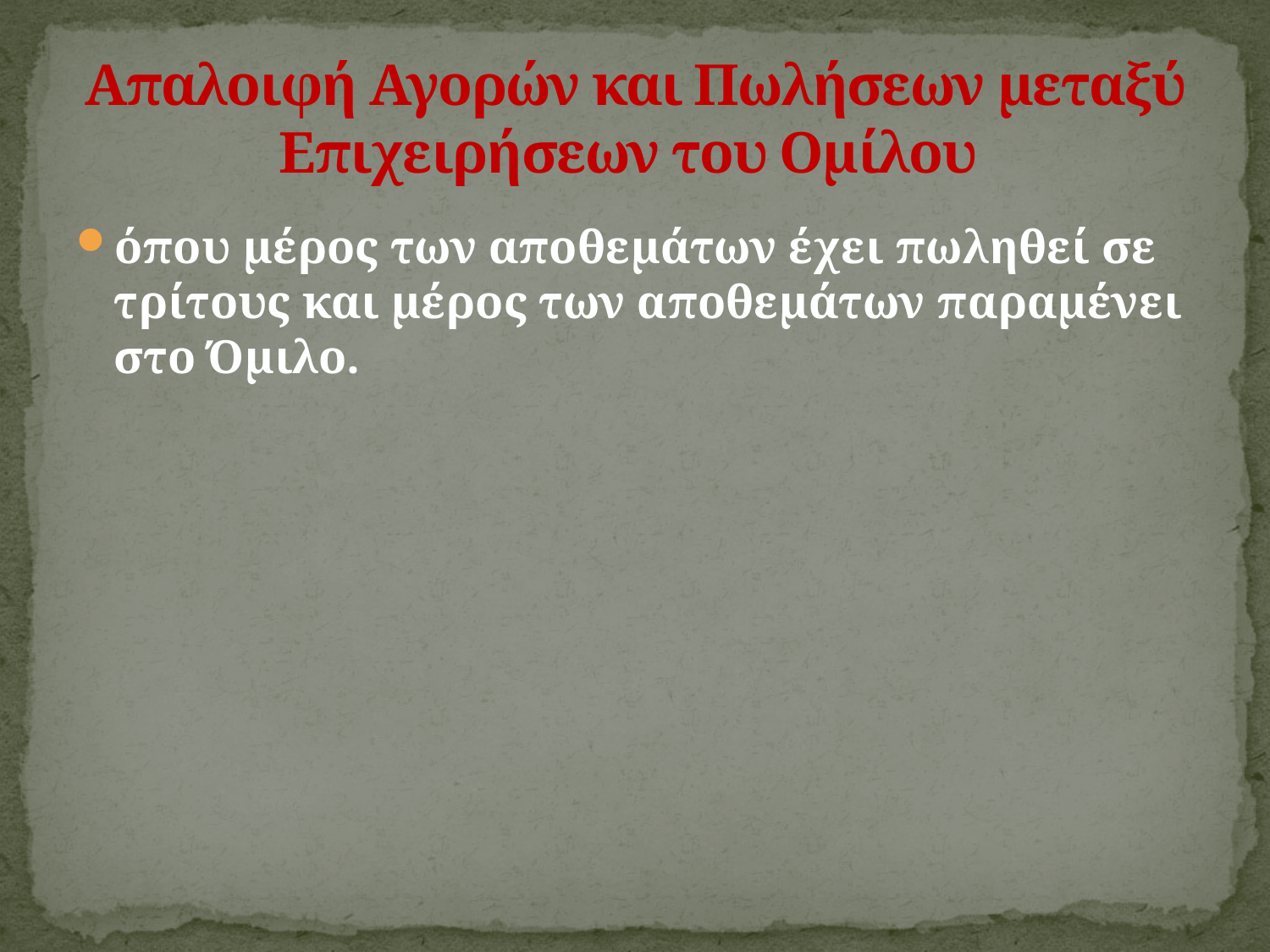

# Απαλοιφή Αγορών και Πωλήσεων μεταξύ Επιχειρήσεων του Ομίλου
όπου μέρος των αποθεμάτων έχει πωληθεί σε τρίτους και μέρος των αποθεμάτων παραμένει στο Όμιλο.